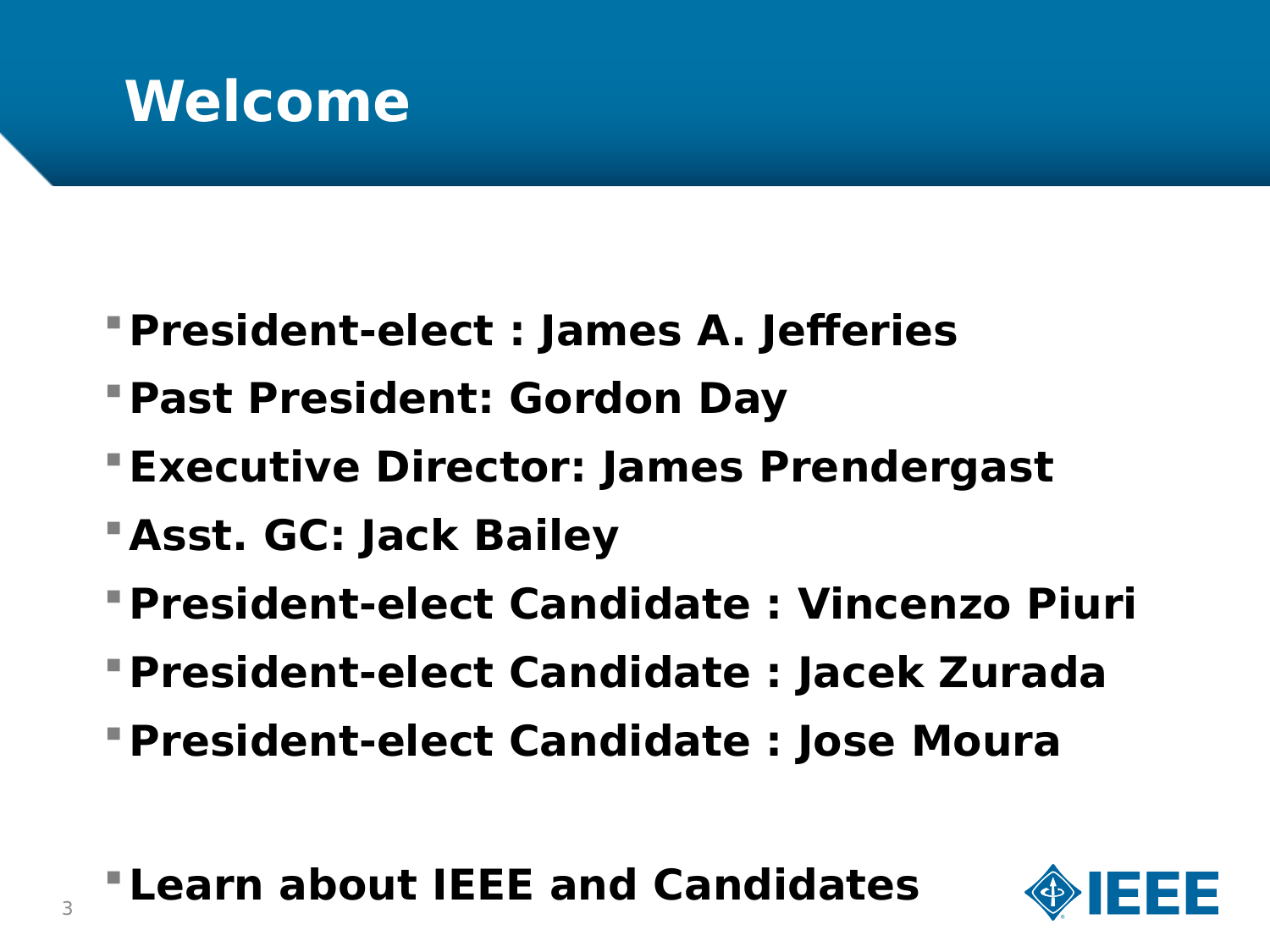

# Welcome

President-elect : James A. Jefferies
Past President: Gordon Day
Executive Director: James Prendergast
Asst. GC: Jack Bailey
President-elect Candidate : Vincenzo Piuri
President-elect Candidate : Jacek Zurada
President-elect Candidate : Jose Moura

Learn about IEEE and Candidates

3